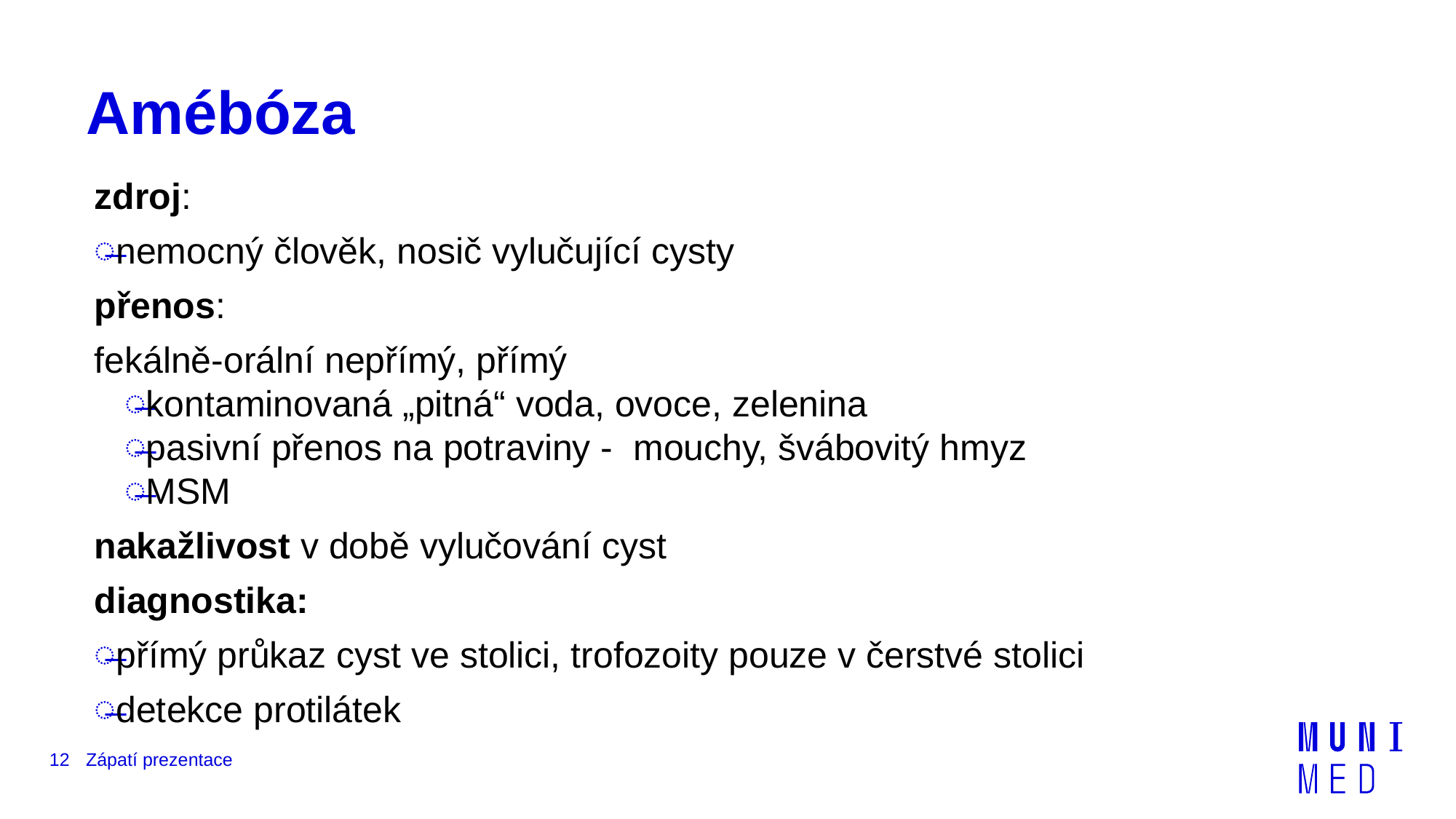

# Amébóza
zdroj:
nemocný člověk, nosič vylučující cysty
přenos:
fekálně-orální nepřímý, přímý
kontaminovaná „pitná“ voda, ovoce, zelenina
pasivní přenos na potraviny -  mouchy, švábovitý hmyz
MSM
nakažlivost v době vylučování cyst
diagnostika:
přímý průkaz cyst ve stolici, trofozoity pouze v čerstvé stolici
detekce protilátek

12
Zápatí prezentace